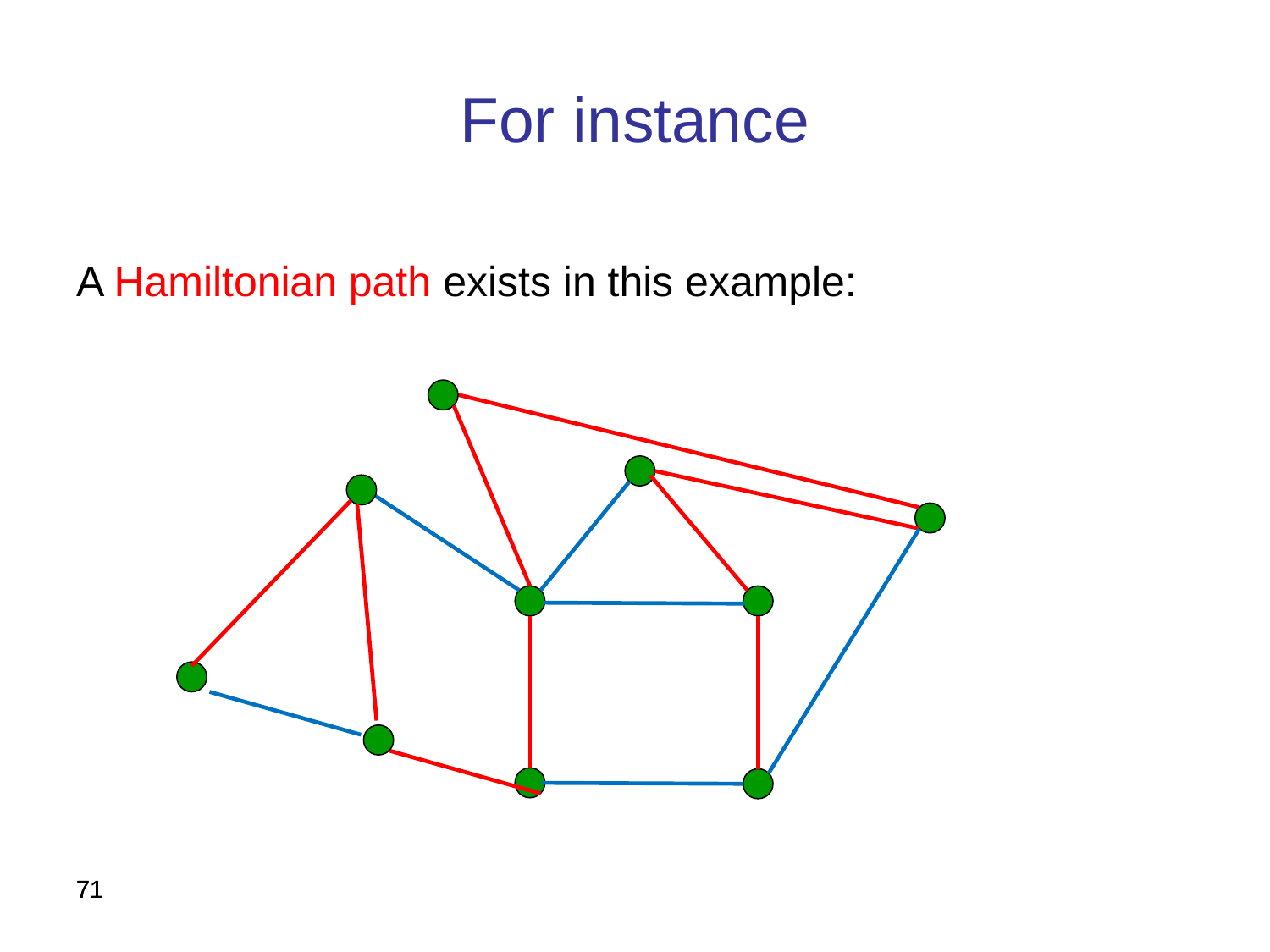

For instance
A Hamiltonian path exists in this example:

71
71